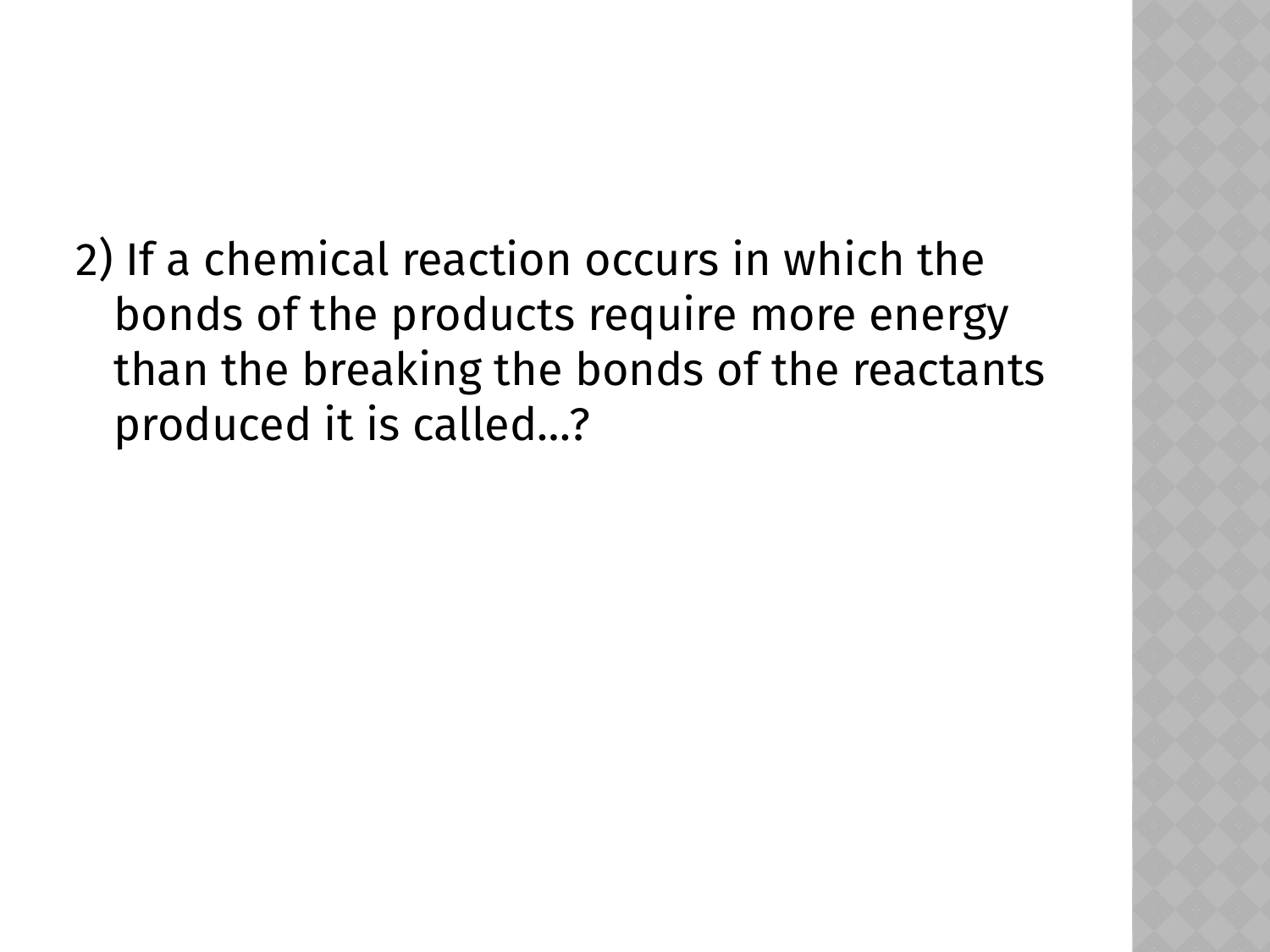

#
2) If a chemical reaction occurs in which the bonds of the products require more energy than the breaking the bonds of the reactants produced it is called…?